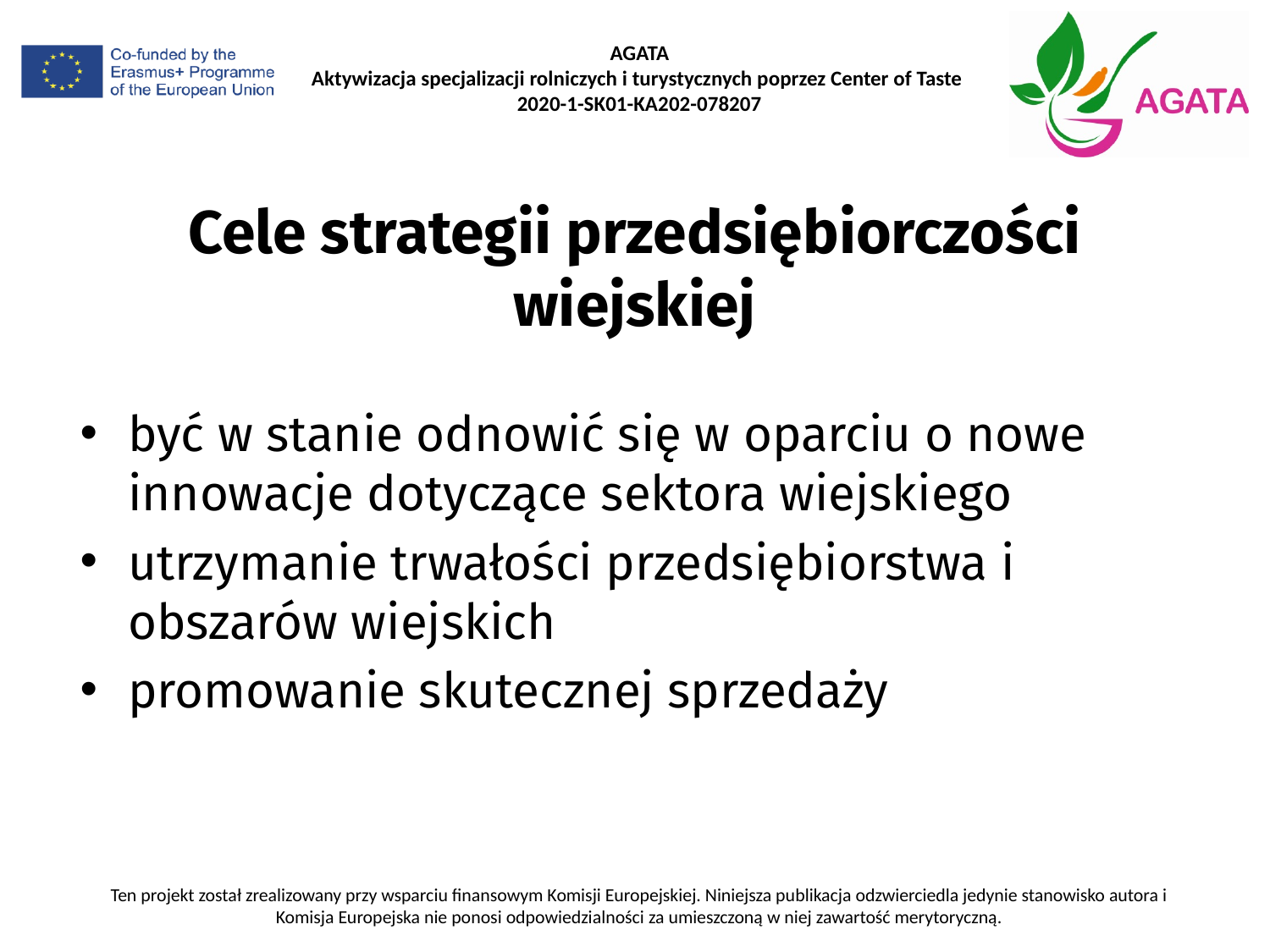

# Cele strategii przedsiębiorczości wiejskiej
być w stanie odnowić się w oparciu o nowe innowacje dotyczące sektora wiejskiego
utrzymanie trwałości przedsiębiorstwa i obszarów wiejskich
promowanie skutecznej sprzedaży